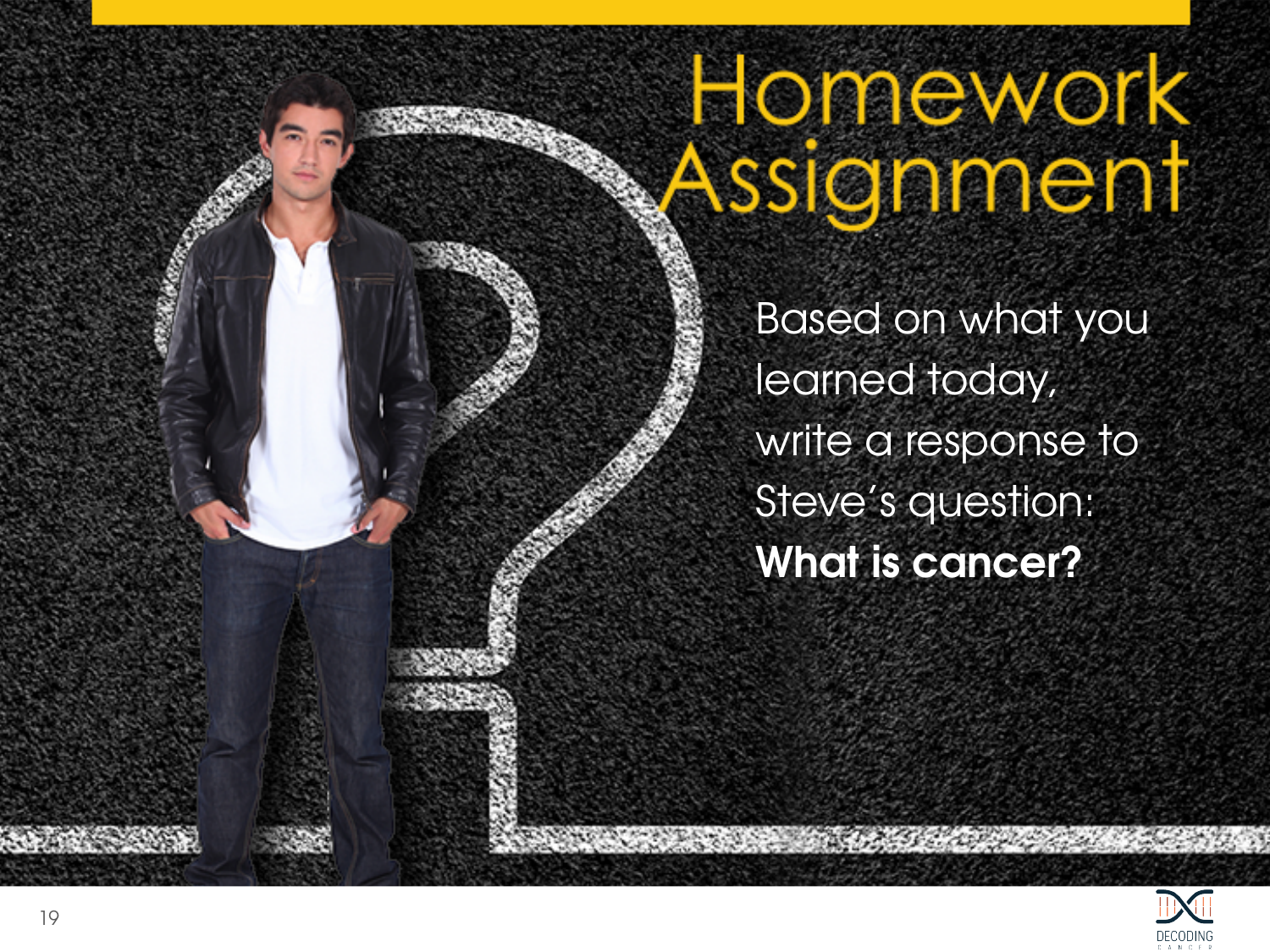

Based on what you learned today,
write a response to Steve’s question:
What is cancer?
19